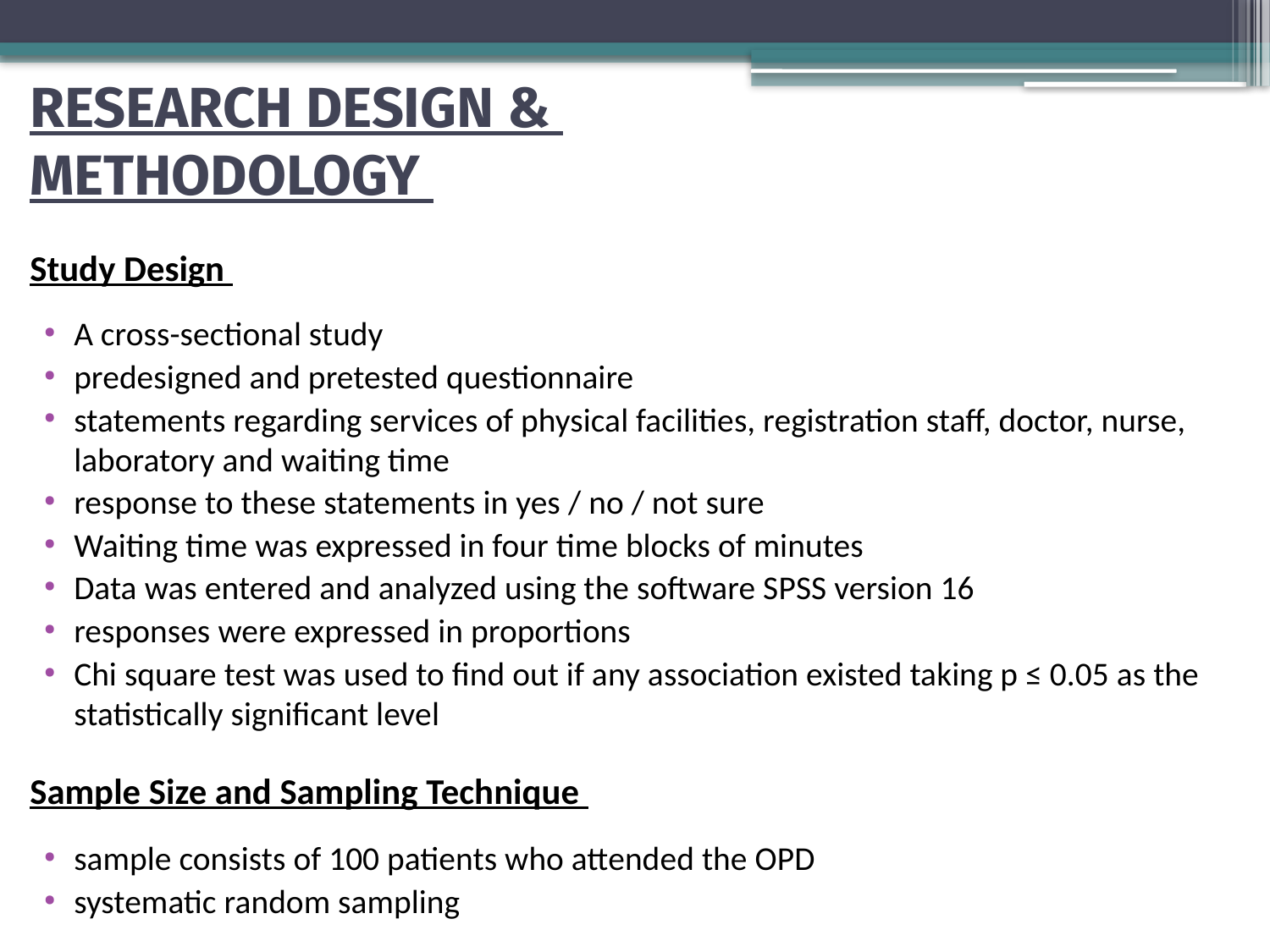

# RESEARCH DESIGN & METHODOLOGY
Study Design

A cross-sectional study
predesigned and pretested questionnaire
statements regarding services of physical facilities, registration staff, doctor, nurse, laboratory and waiting time
response to these statements in yes / no / not sure
Waiting time was expressed in four time blocks of minutes
Data was entered and analyzed using the software SPSS version 16
responses were expressed in proportions
Chi square test was used to find out if any association existed taking p ≤ 0.05 as the statistically significant level

Sample Size and Sampling Technique

sample consists of 100 patients who attended the OPD
systematic random sampling